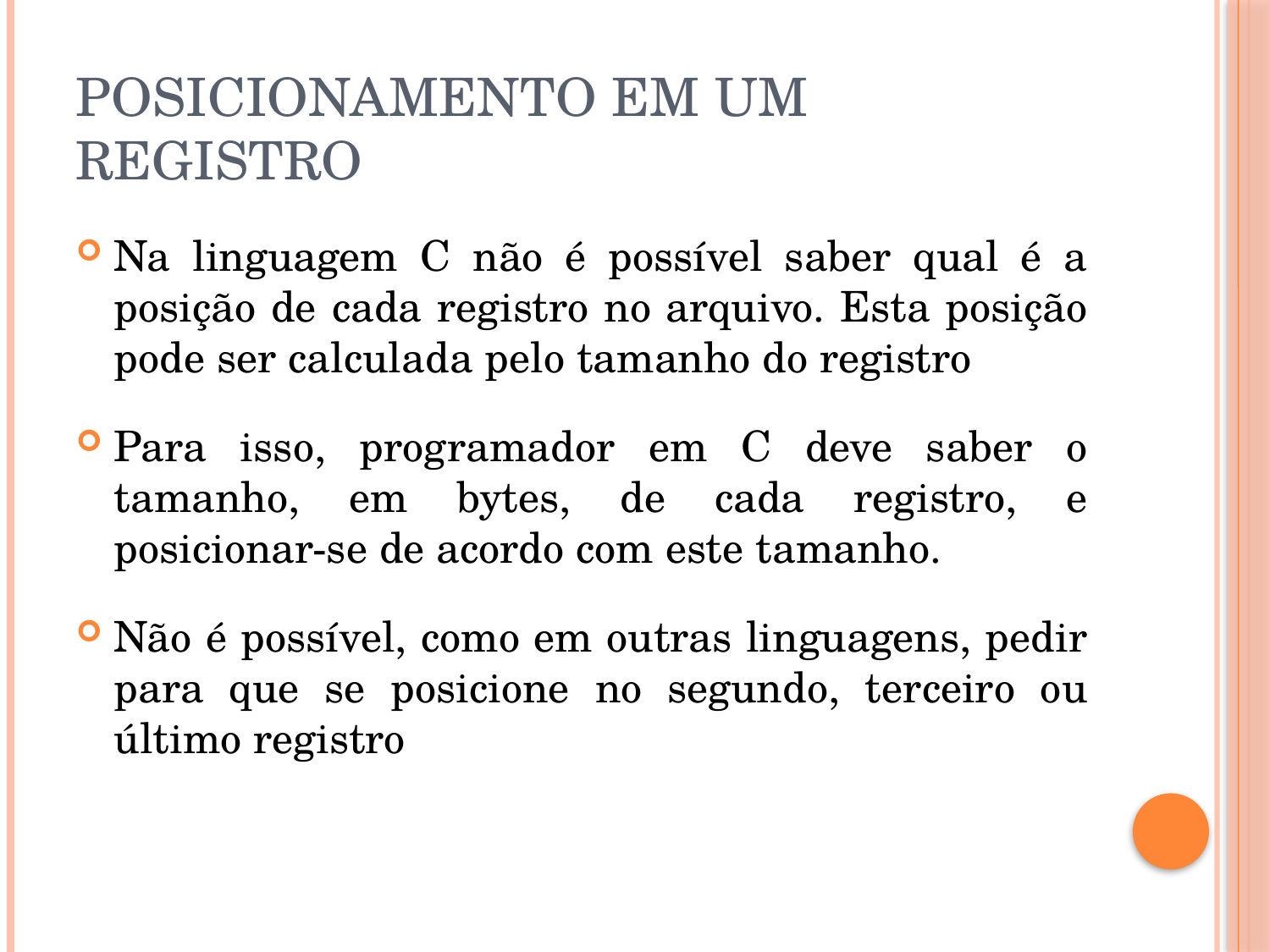

# Posicionamento em um registro
Na linguagem C não é possível saber qual é a posição de cada registro no arquivo. Esta posição pode ser calculada pelo tamanho do registro

Para isso, programador em C deve saber o tamanho, em bytes, de cada registro, e posicionar-se de acordo com este tamanho.

Não é possível, como em outras linguagens, pedir para que se posicione no segundo, terceiro ou último registro